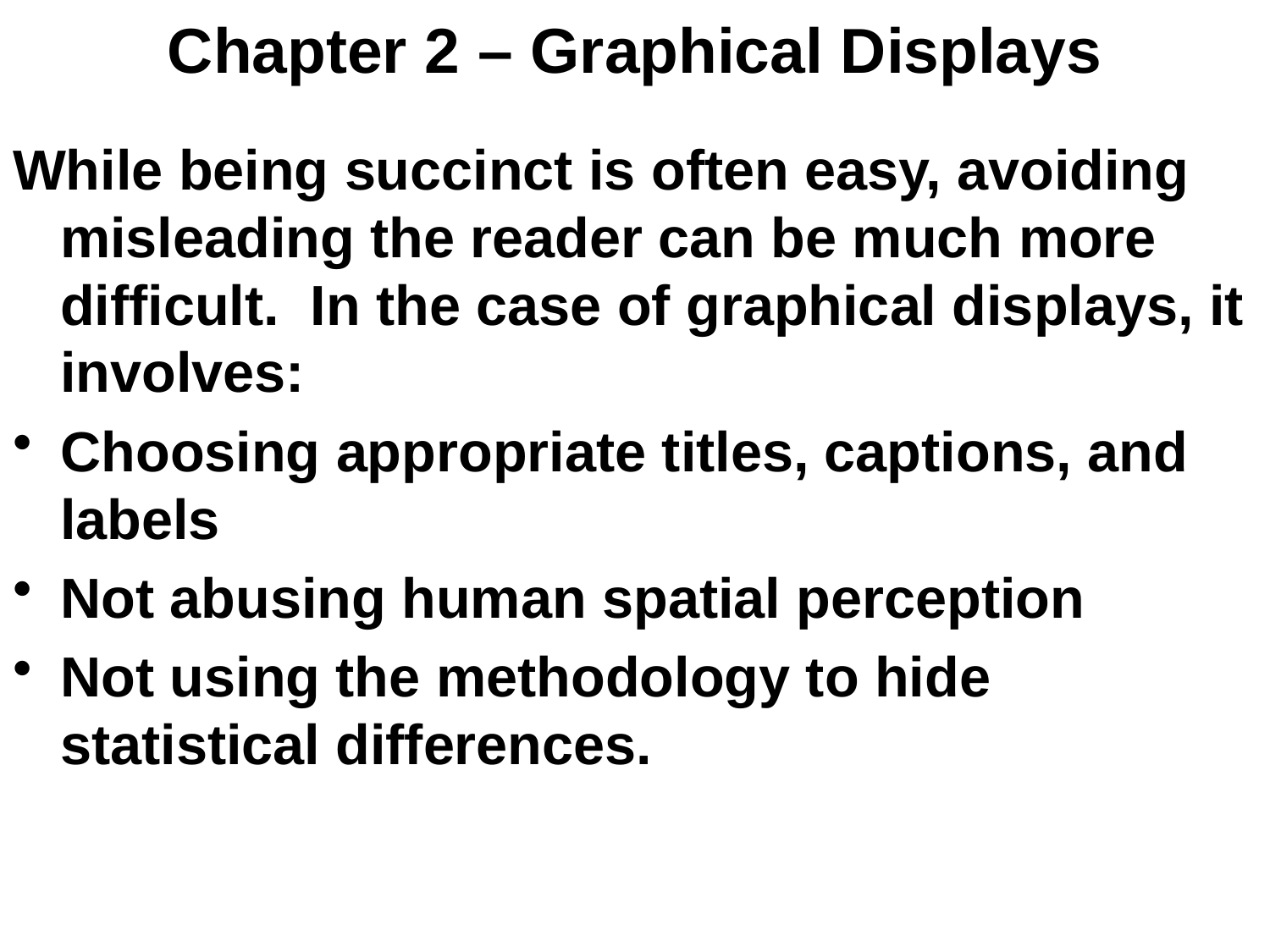

# Chapter 2 – Graphical Displays
While being succinct is often easy, avoiding misleading the reader can be much more difficult.  In the case of graphical displays, it involves:
Choosing appropriate titles, captions, and labels
Not abusing human spatial perception
Not using the methodology to hide statistical differences.